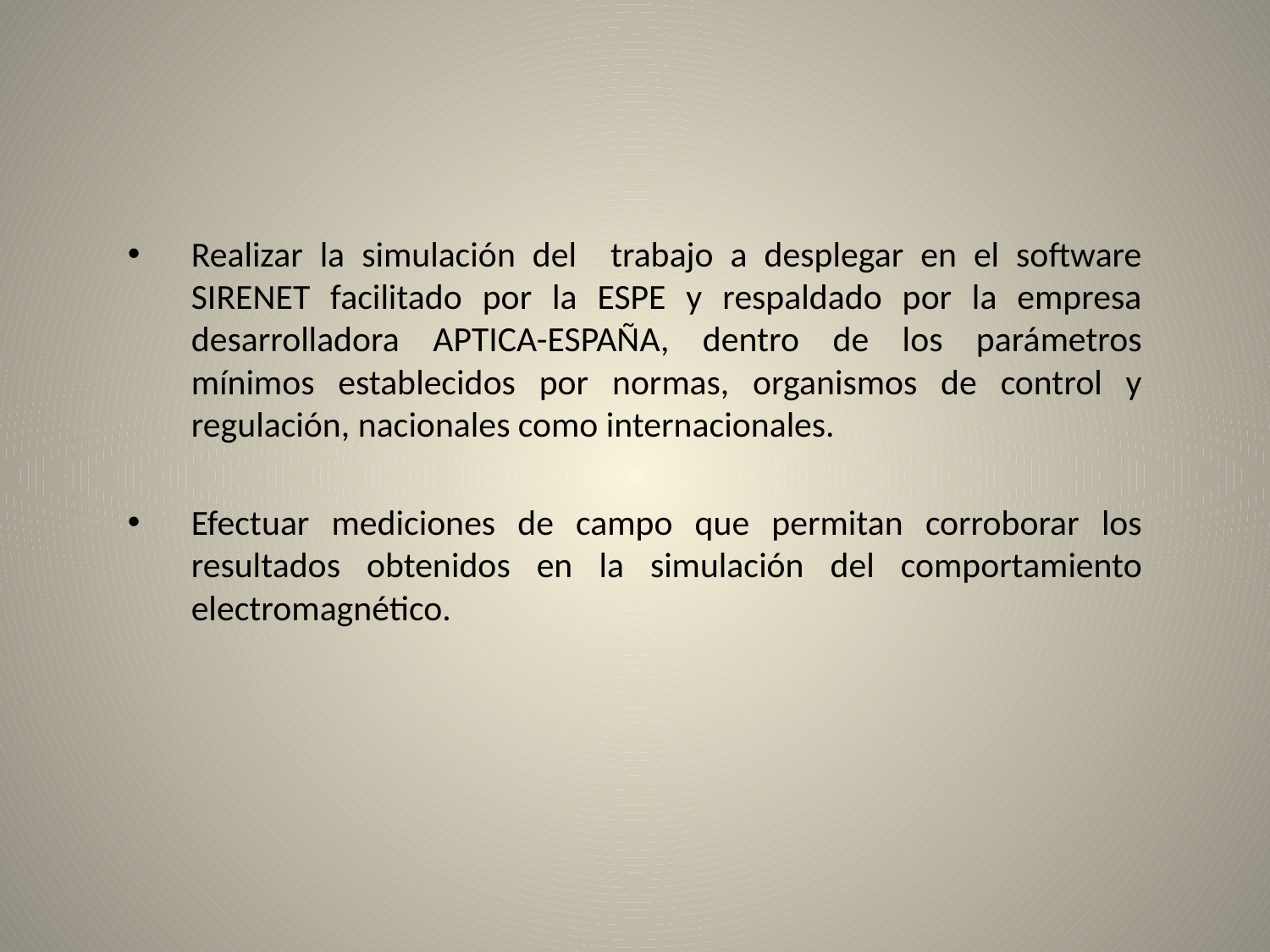

Realizar la simulación del  trabajo a desplegar en el software SIRENET facilitado por la ESPE y respaldado por la empresa desarrolladora APTICA-ESPAÑA, dentro de los parámetros mínimos establecidos por normas, organismos de control y regulación, nacionales como internacionales.

Efectuar mediciones de campo que permitan corroborar los resultados obtenidos en la simulación del comportamiento electromagnético.